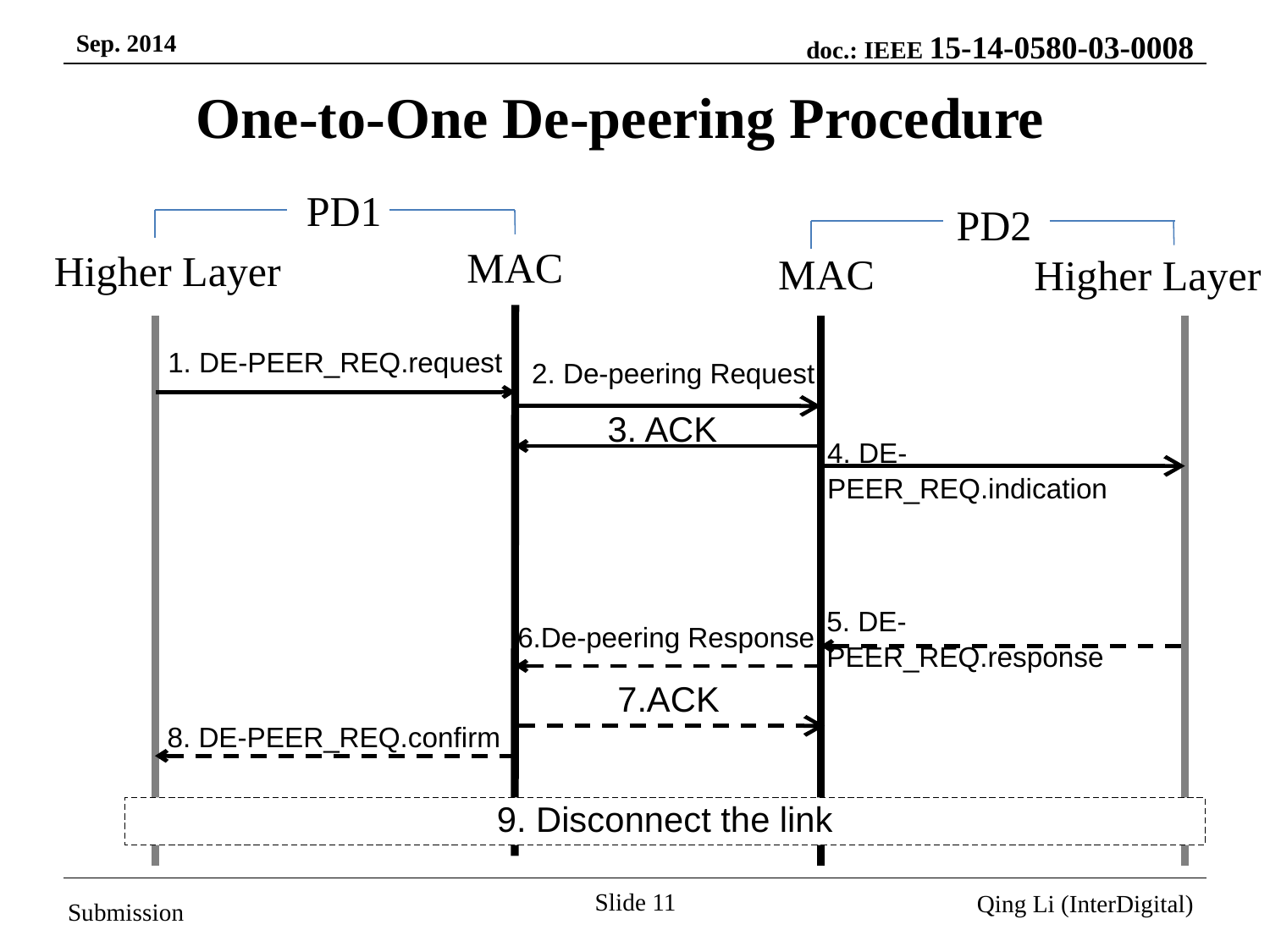

# One-to-One De-peering Procedure
PD1
PD2
MAC
Higher Layer
MAC
Higher Layer
1. DE-PEER_REQ.request
2. De-peering Request
3. ACK
4. DE-PEER_REQ.indication
5. DE-PEER_REQ.response
6.De-peering Response
7.ACK
8. DE-PEER_REQ.confirm
9. Disconnect the link